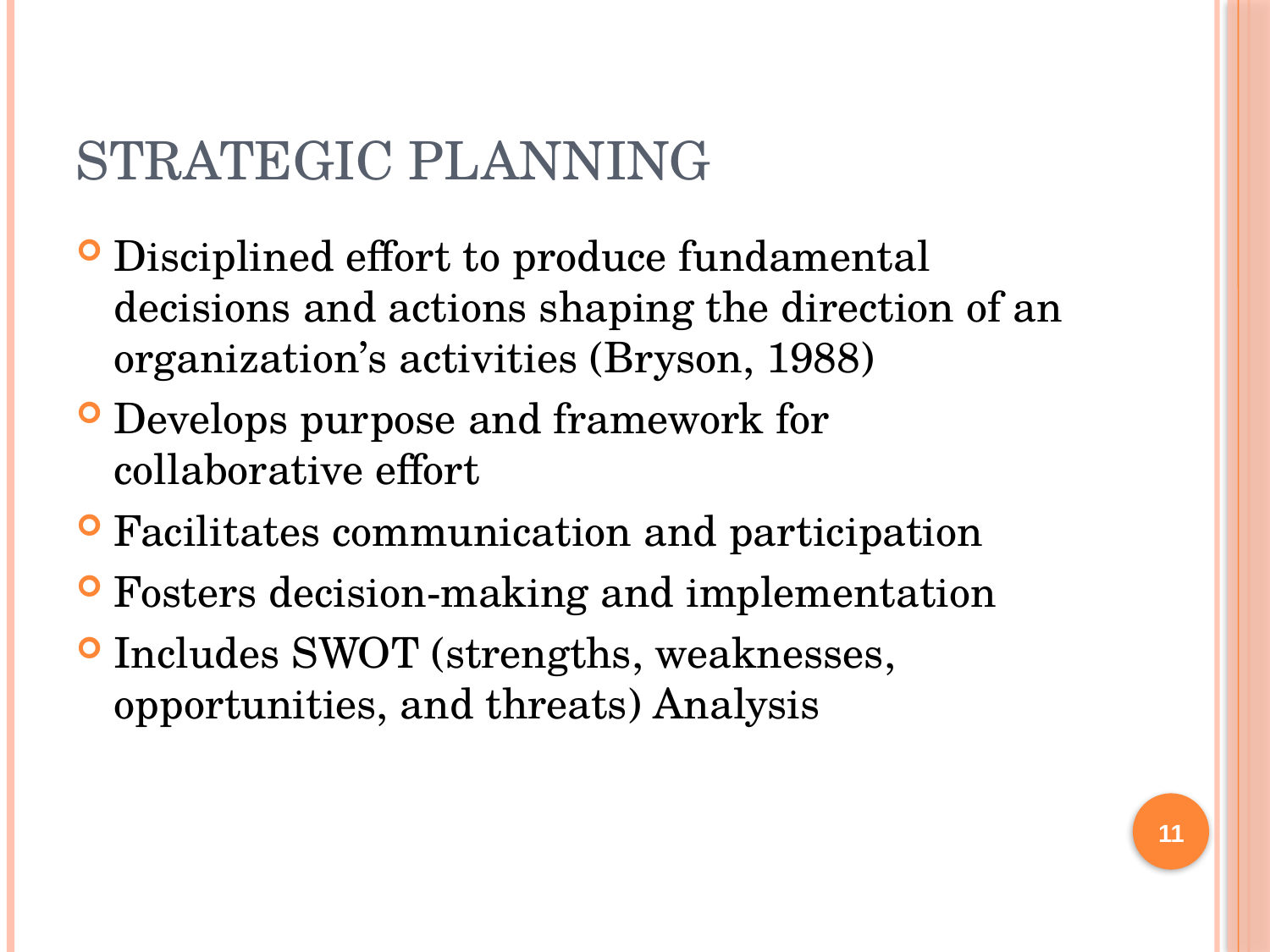

# Strategic Planning
Disciplined effort to produce fundamental decisions and actions shaping the direction of an organization’s activities (Bryson, 1988)
Develops purpose and framework for collaborative effort
Facilitates communication and participation
Fosters decision-making and implementation
Includes SWOT (strengths, weaknesses, opportunities, and threats) Analysis
11